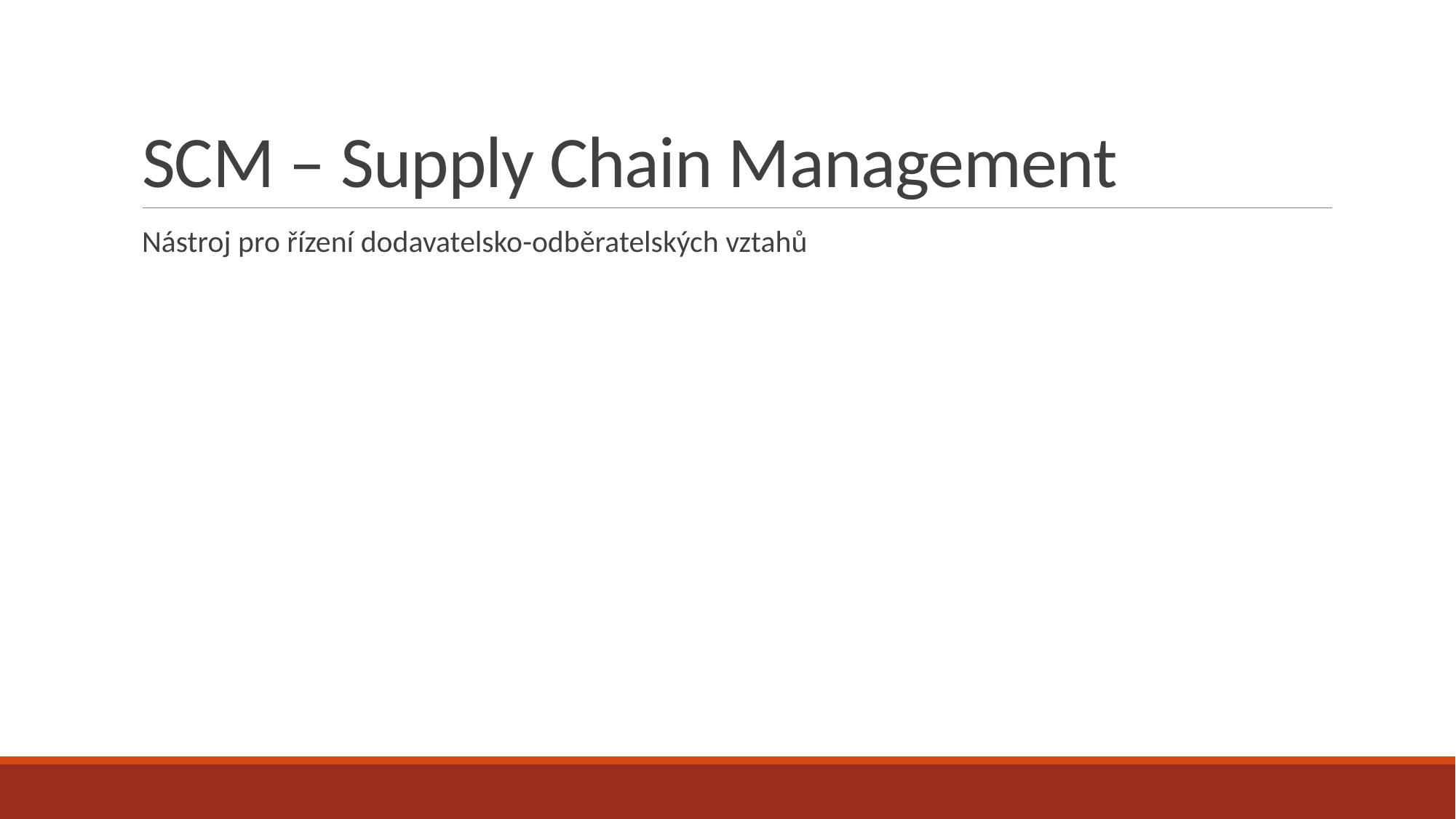

# SCM – Supply Chain Management
Nástroj pro řízení dodavatelsko-odběratelských vztahů